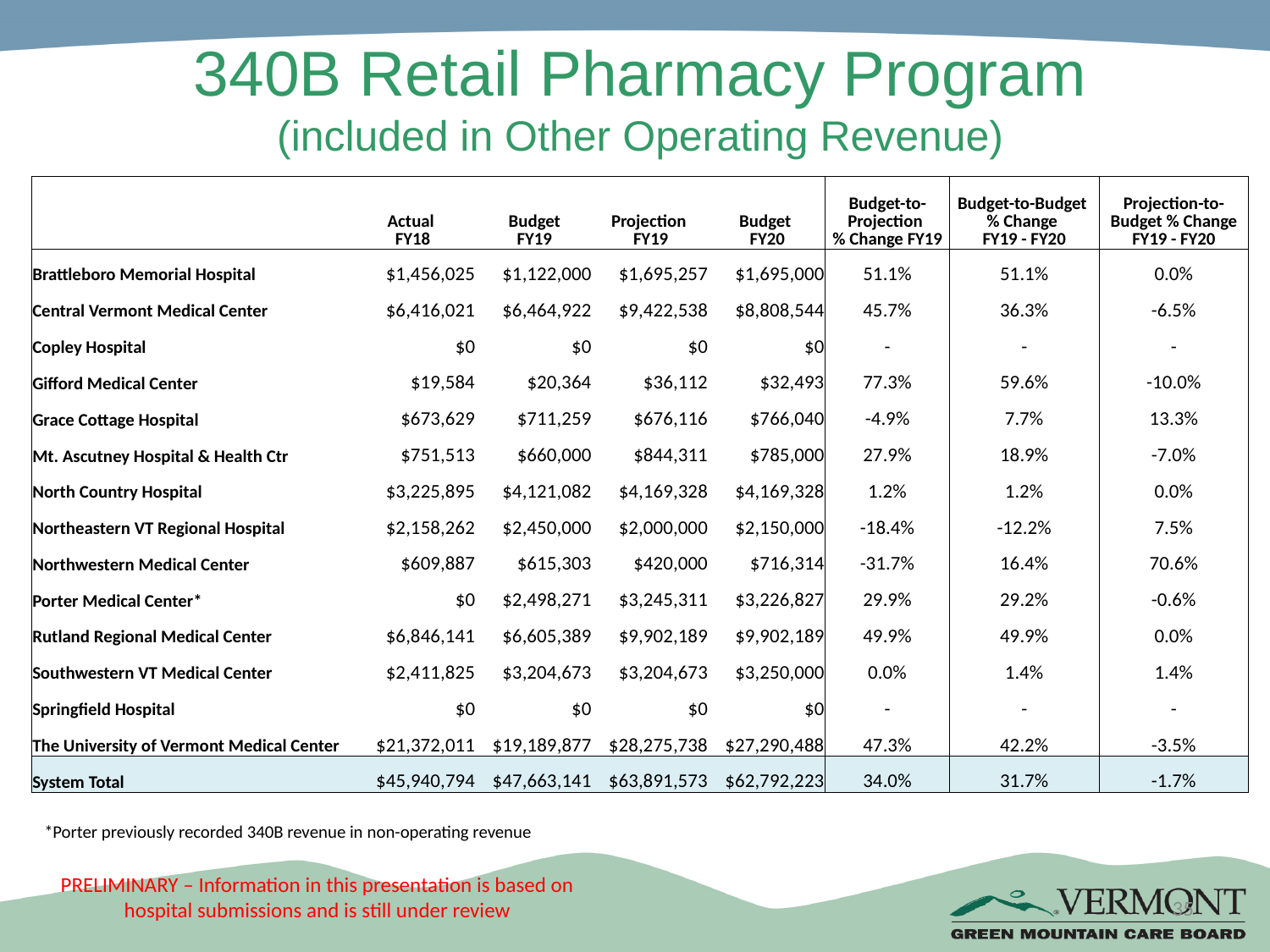

# 340B Retail Pharmacy Program (included in Other Operating Revenue)
|  | Actual FY18 | Budget FY19 | Projection FY19 | Budget FY20 | Budget-to-Projection % Change FY19 | Budget-to-Budget % Change FY19 - FY20 | Projection-to-Budget % Change FY19 - FY20 |
| --- | --- | --- | --- | --- | --- | --- | --- |
| Brattleboro Memorial Hospital | $1,456,025 | $1,122,000 | $1,695,257 | $1,695,000 | 51.1% | 51.1% | 0.0% |
| Central Vermont Medical Center | $6,416,021 | $6,464,922 | $9,422,538 | $8,808,544 | 45.7% | 36.3% | -6.5% |
| Copley Hospital | $0 | $0 | $0 | $0 | - | - | - |
| Gifford Medical Center | $19,584 | $20,364 | $36,112 | $32,493 | 77.3% | 59.6% | -10.0% |
| Grace Cottage Hospital | $673,629 | $711,259 | $676,116 | $766,040 | -4.9% | 7.7% | 13.3% |
| Mt. Ascutney Hospital & Health Ctr | $751,513 | $660,000 | $844,311 | $785,000 | 27.9% | 18.9% | -7.0% |
| North Country Hospital | $3,225,895 | $4,121,082 | $4,169,328 | $4,169,328 | 1.2% | 1.2% | 0.0% |
| Northeastern VT Regional Hospital | $2,158,262 | $2,450,000 | $2,000,000 | $2,150,000 | -18.4% | -12.2% | 7.5% |
| Northwestern Medical Center | $609,887 | $615,303 | $420,000 | $716,314 | -31.7% | 16.4% | 70.6% |
| Porter Medical Center\* | $0 | $2,498,271 | $3,245,311 | $3,226,827 | 29.9% | 29.2% | -0.6% |
| Rutland Regional Medical Center | $6,846,141 | $6,605,389 | $9,902,189 | $9,902,189 | 49.9% | 49.9% | 0.0% |
| Southwestern VT Medical Center | $2,411,825 | $3,204,673 | $3,204,673 | $3,250,000 | 0.0% | 1.4% | 1.4% |
| Springfield Hospital | $0 | $0 | $0 | $0 | - | - | - |
| The University of Vermont Medical Center | $21,372,011 | $19,189,877 | $28,275,738 | $27,290,488 | 47.3% | 42.2% | -3.5% |
| System Total | $45,940,794 | $47,663,141 | $63,891,573 | $62,792,223 | 34.0% | 31.7% | -1.7% |
*Porter previously recorded 340B revenue in non-operating revenue
35